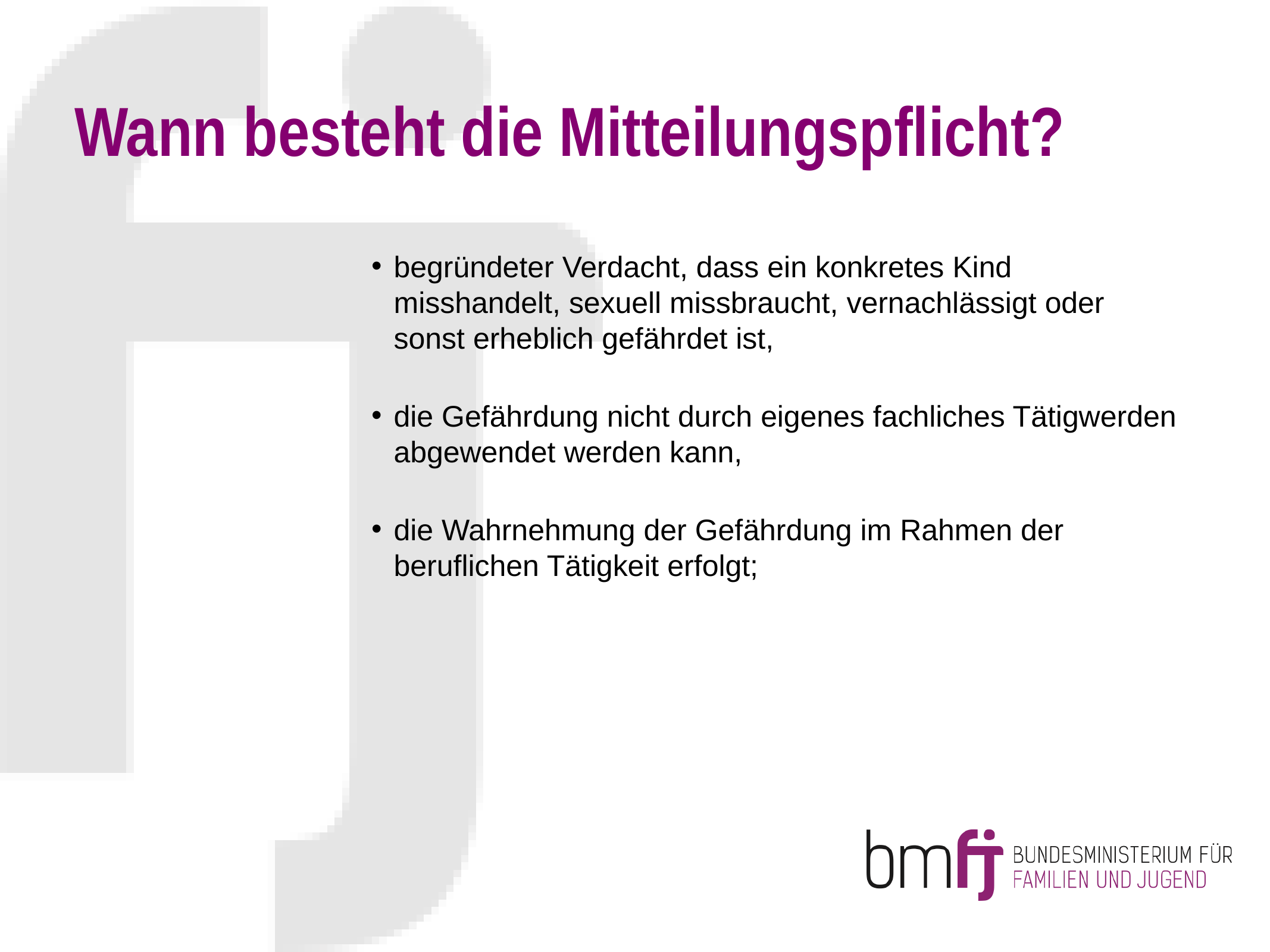

# Wann besteht die Mitteilungspflicht?
begründeter Verdacht, dass ein konkretes Kind misshandelt, sexuell missbraucht, vernachlässigt oder sonst erheblich gefährdet ist,
die Gefährdung nicht durch eigenes fachliches Tätigwerden abgewendet werden kann,
die Wahrnehmung der Gefährdung im Rahmen der beruflichen Tätigkeit erfolgt;